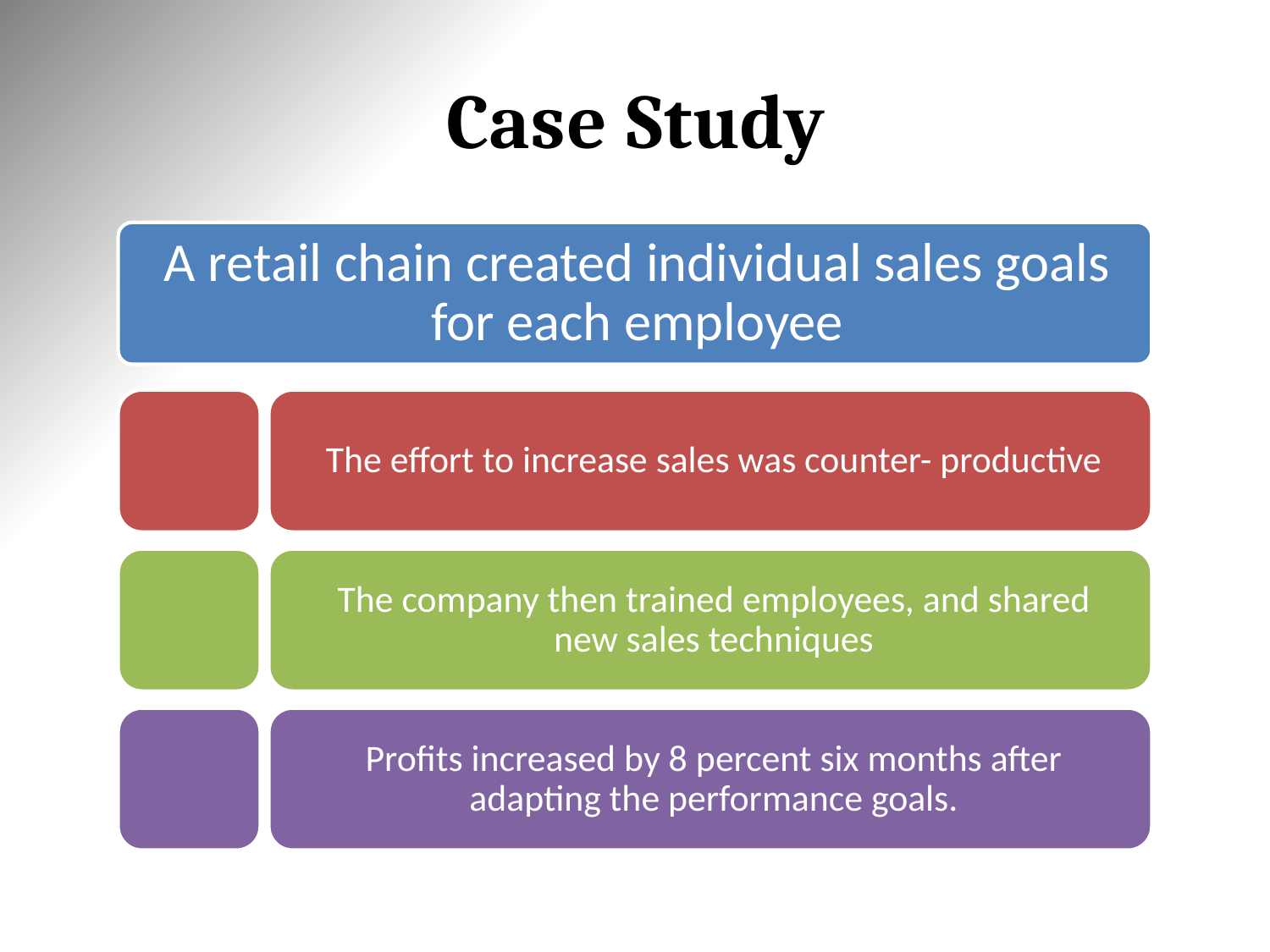

# Case Study
A retail chain created individual sales goals for each employee
The effort to increase sales was counter- productive
The company then trained employees, and shared new sales techniques
Profits increased by 8 percent six months after adapting the performance goals.